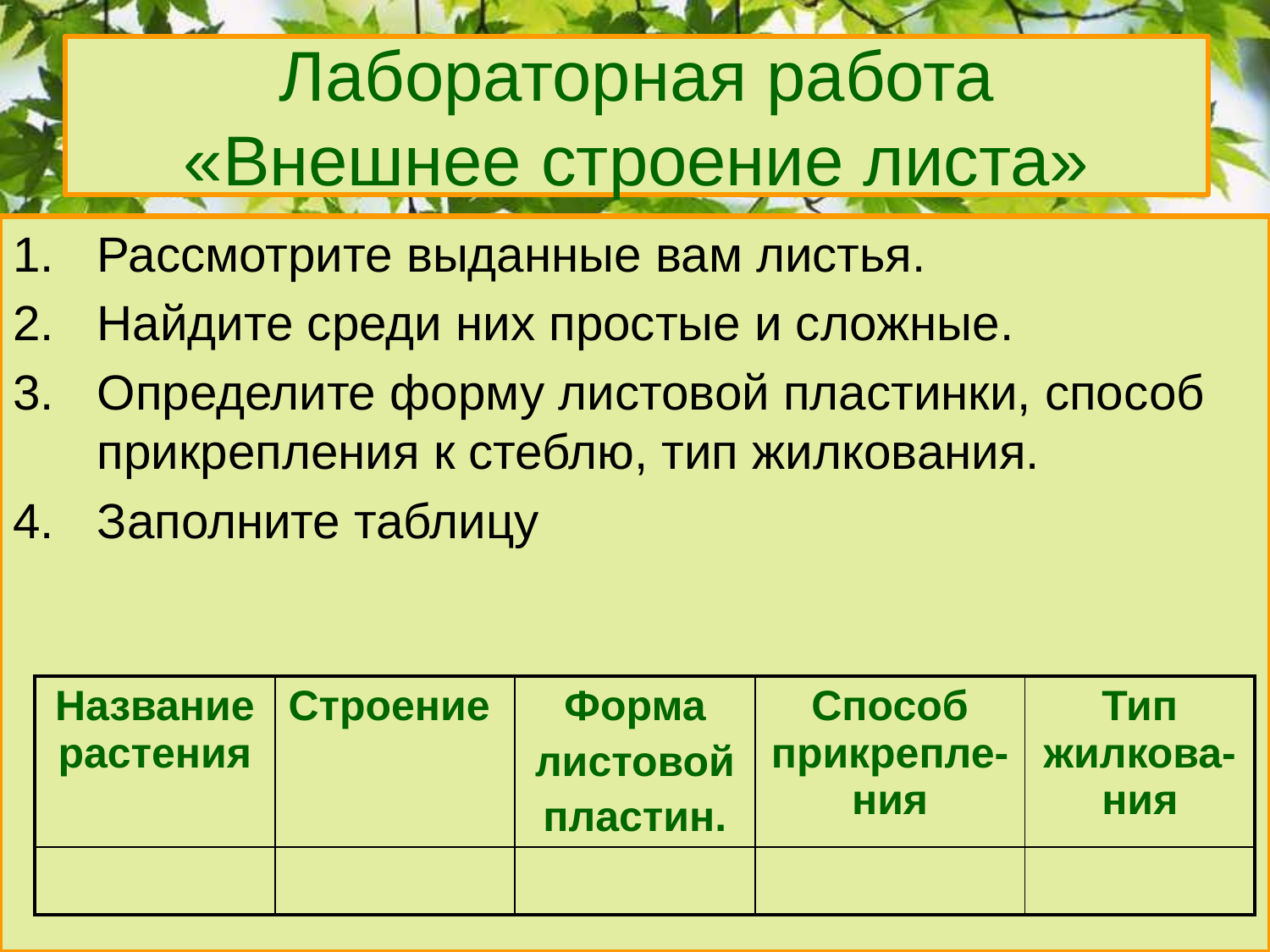

# Лабораторная работа «Внешнее строение листа»
Рассмотрите выданные вам листья.
Найдите среди них простые и сложные.
Определите форму листовой пластинки, способ прикрепления к стеблю, тип жилкования.
Заполните таблицу
| Название растения | Строение | Форма листовой пластин. | Способ прикрепле-ния | Тип жилкова-ния |
| --- | --- | --- | --- | --- |
|  |  |  |  |  |